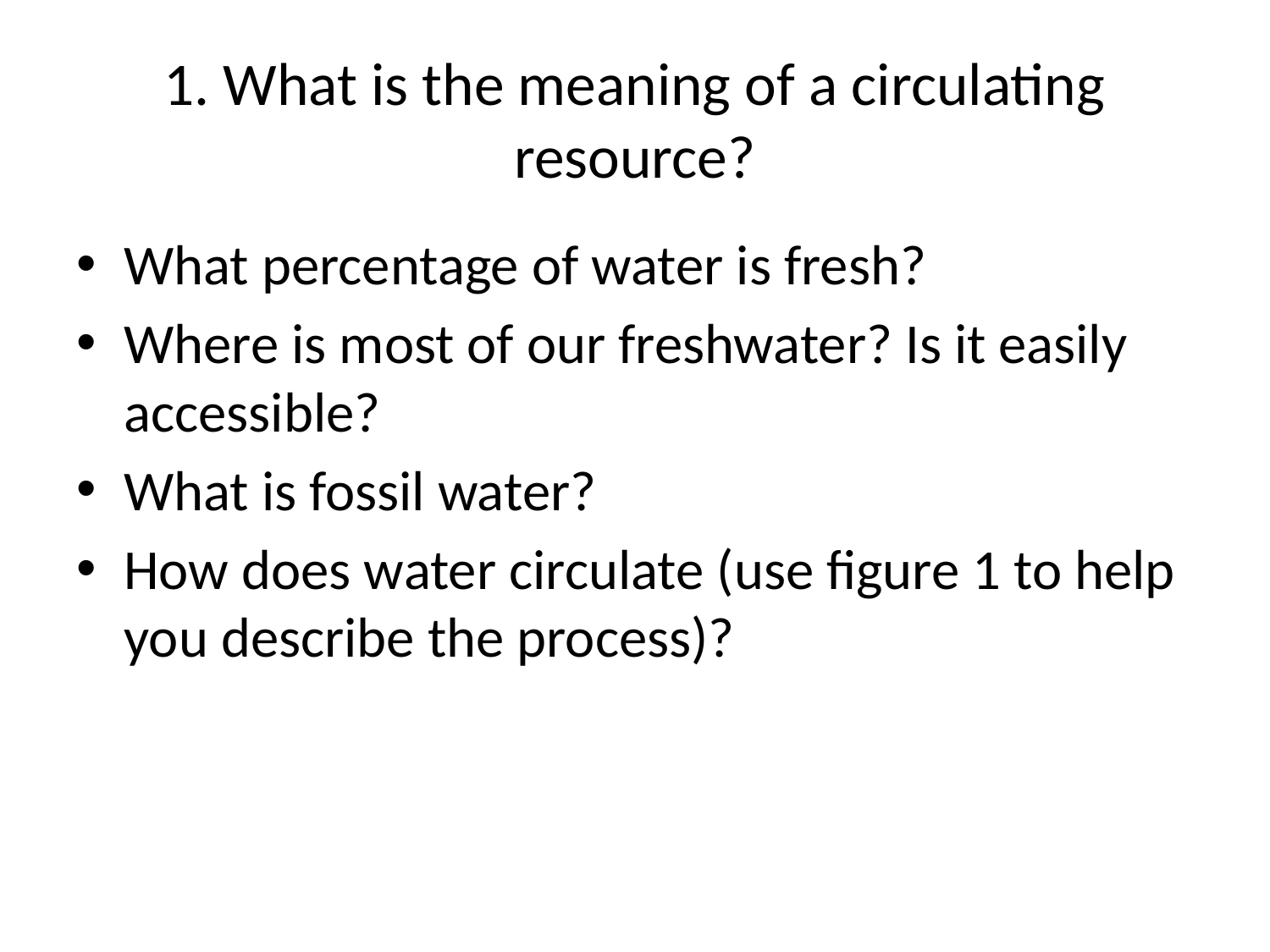

# 1. What is the meaning of a circulating resource?
What percentage of water is fresh?
Where is most of our freshwater? Is it easily accessible?
What is fossil water?
How does water circulate (use figure 1 to help you describe the process)?